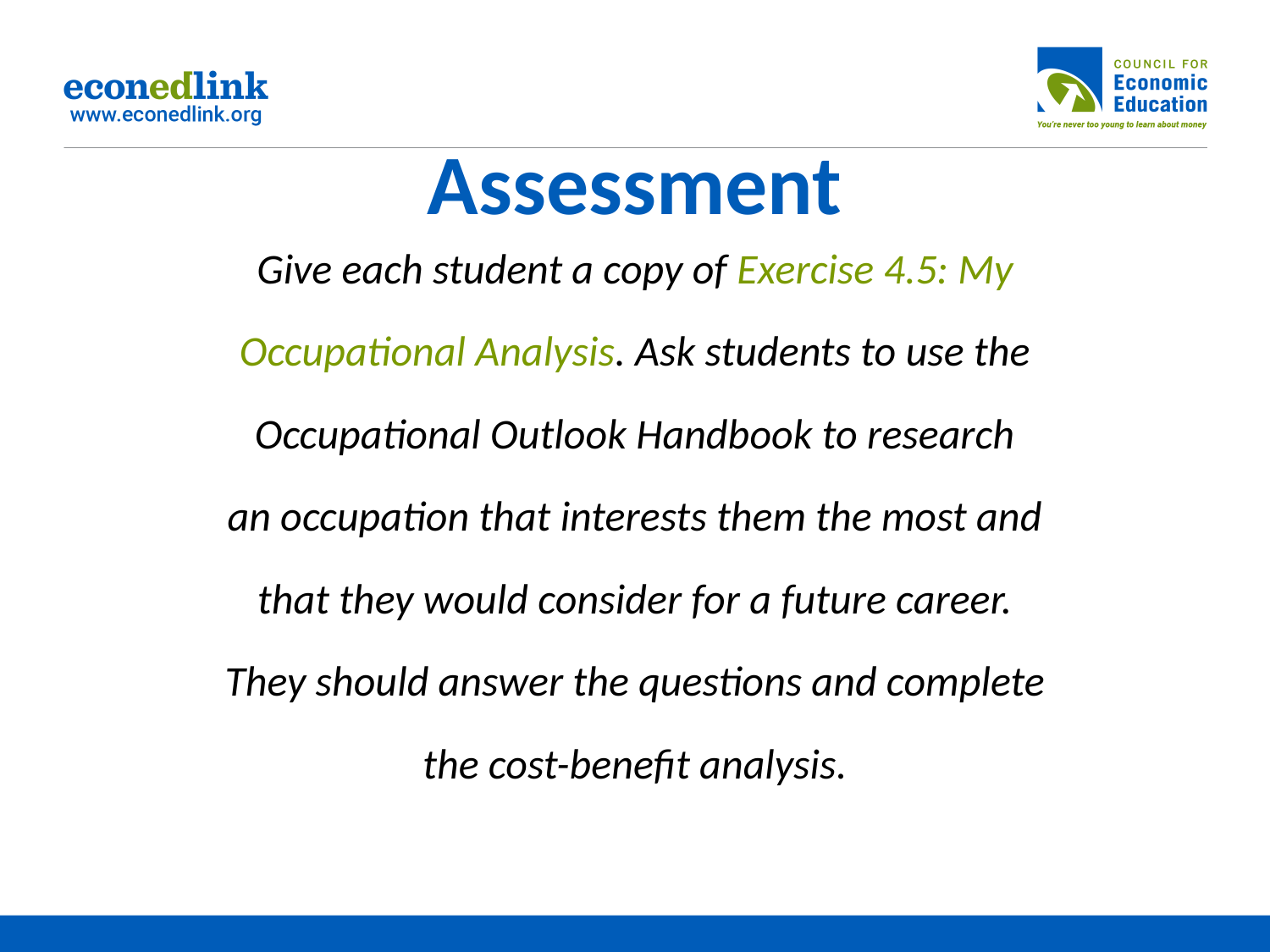

# Assessment
Give each student a copy of Exercise 4.5: My
Occupational Analysis. Ask students to use the
Occupational Outlook Handbook to research
an occupation that interests them the most and
that they would consider for a future career.
They should answer the questions and complete
the cost-benefit analysis.